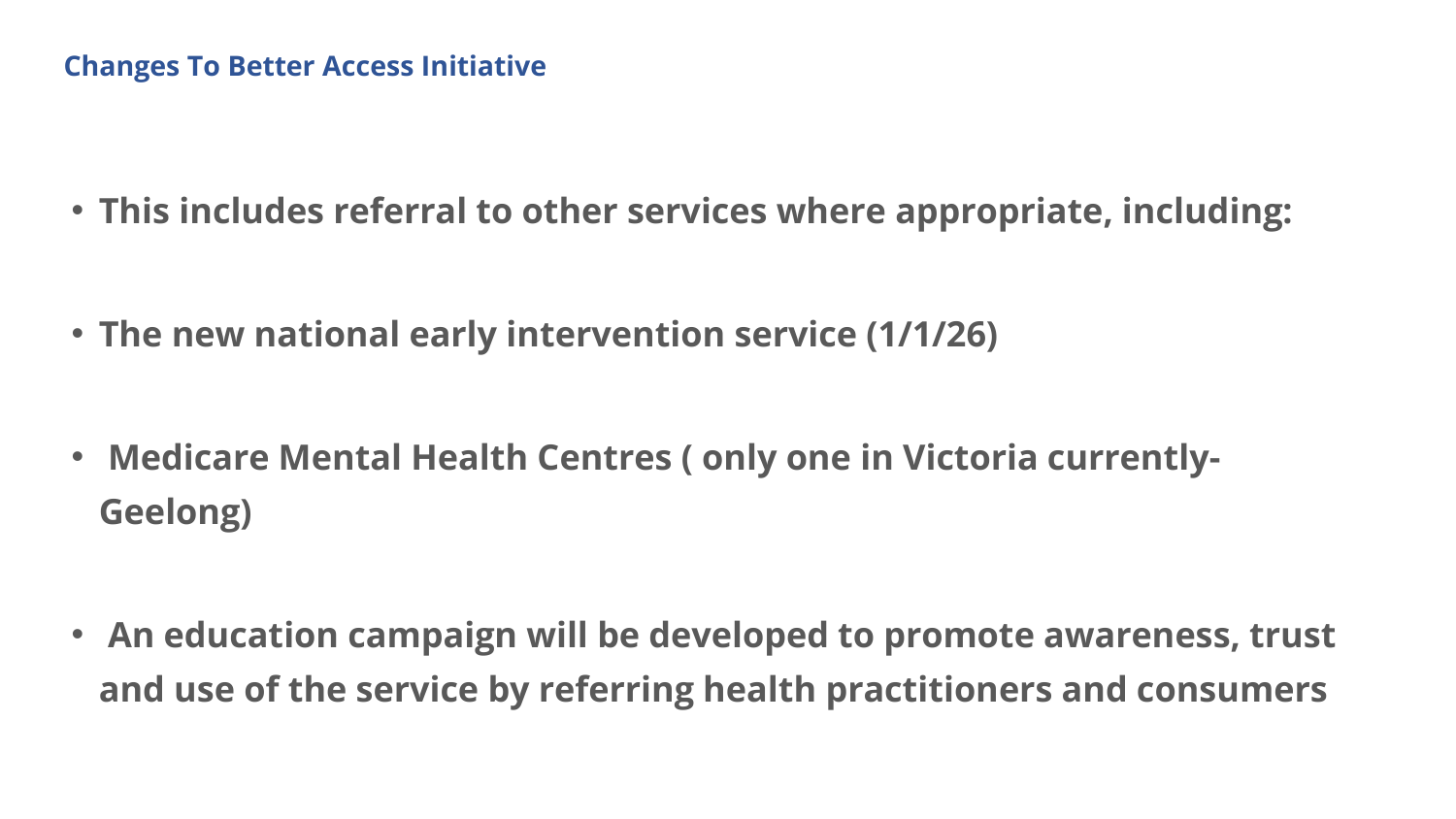

# Changes To Better Access Initiative

This includes referral to other services where appropriate, including:

The new national early intervention service (1/1/26)

 Medicare Mental Health Centres ( only one in Victoria currently- Geelong)

 An education campaign will be developed to promote awareness, trust and use of the service by referring health practitioners and consumers